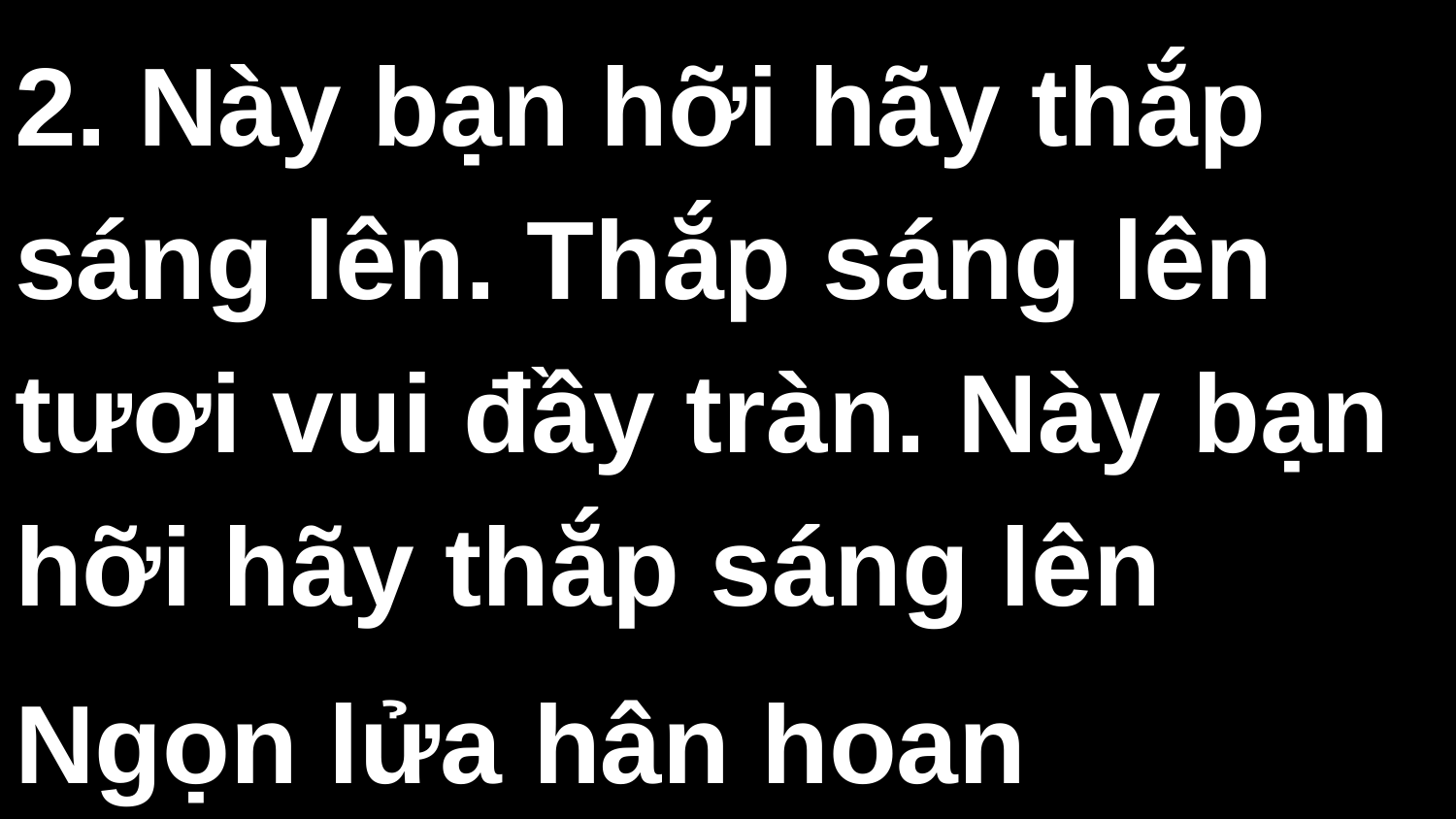

2. Này bạn hỡi hãy thắp sáng lên. Thắp sáng lên tươi vui đầy tràn. Này bạn hỡi hãy thắp sáng lên
Ngọn lửa hân hoan